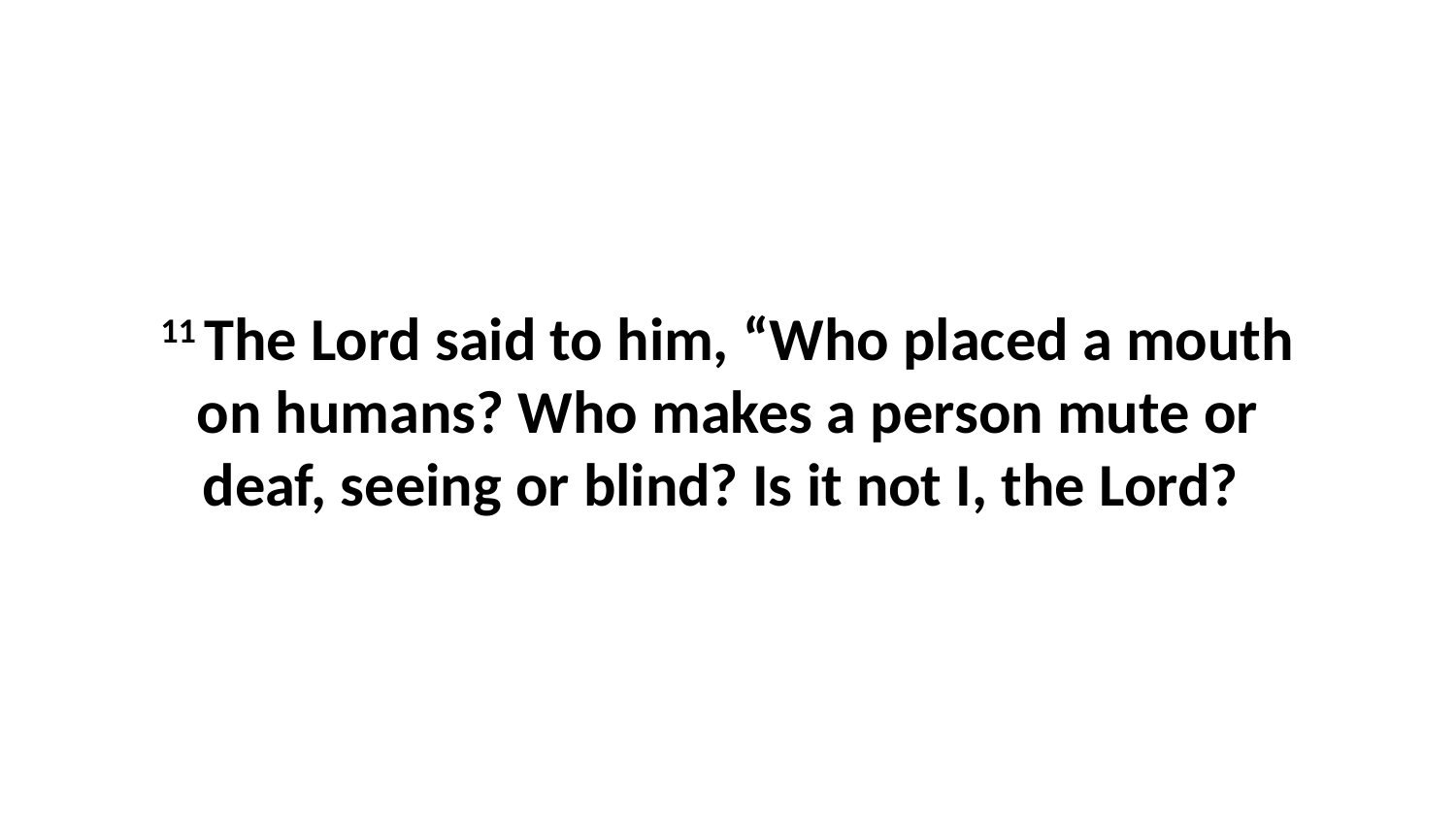

11 The Lord said to him, “Who placed a mouth on humans? Who makes a person mute or deaf, seeing or blind? Is it not I, the Lord?